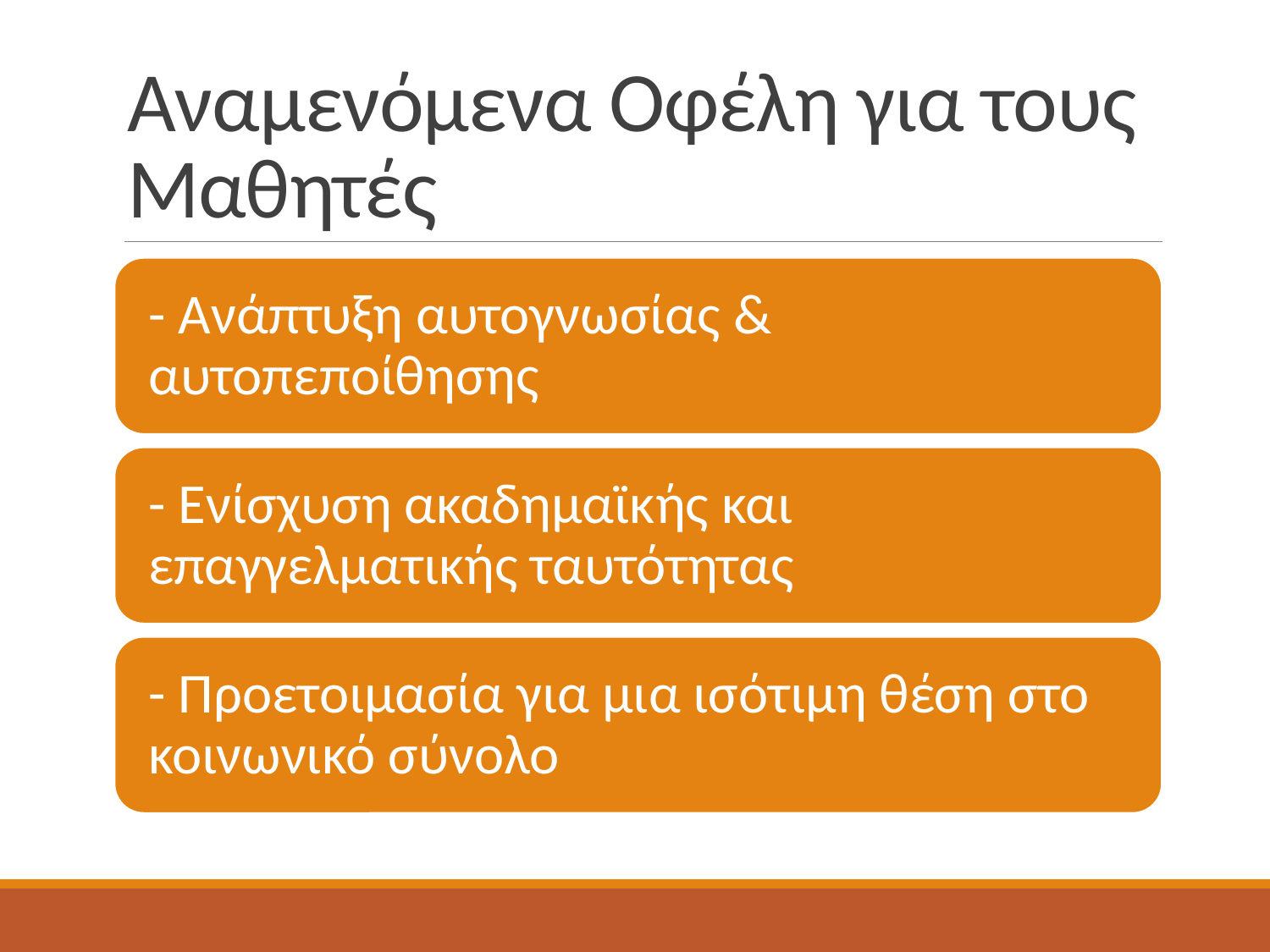

# Αναμενόμενα Οφέλη για τους Μαθητές
- Ανάπτυξη αυτογνωσίας & αυτοπεποίθησης
- Ενίσχυση ακαδημαϊκής και επαγγελματικής ταυτότητας
- Προετοιμασία για μια ισότιμη θέση στο κοινωνικό σύνολο